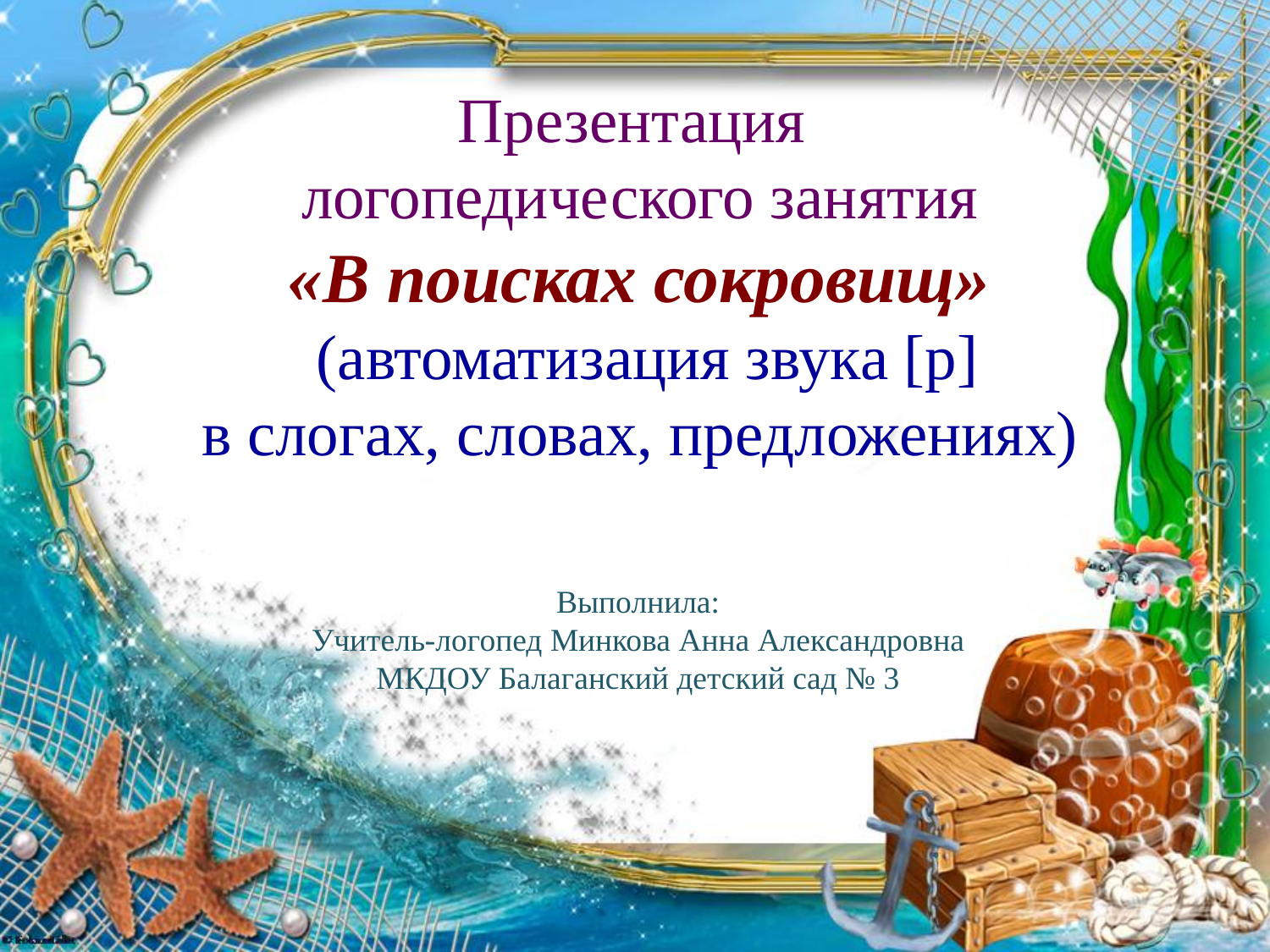

# Презентация логопедического занятия «В поисках сокровищ» (автоматизация звука [р] в слогах, словах, предложениях)
Выполнила:
Учитель-логопед Минкова Анна Александровна
МКДОУ Балаганский детский сад № 3